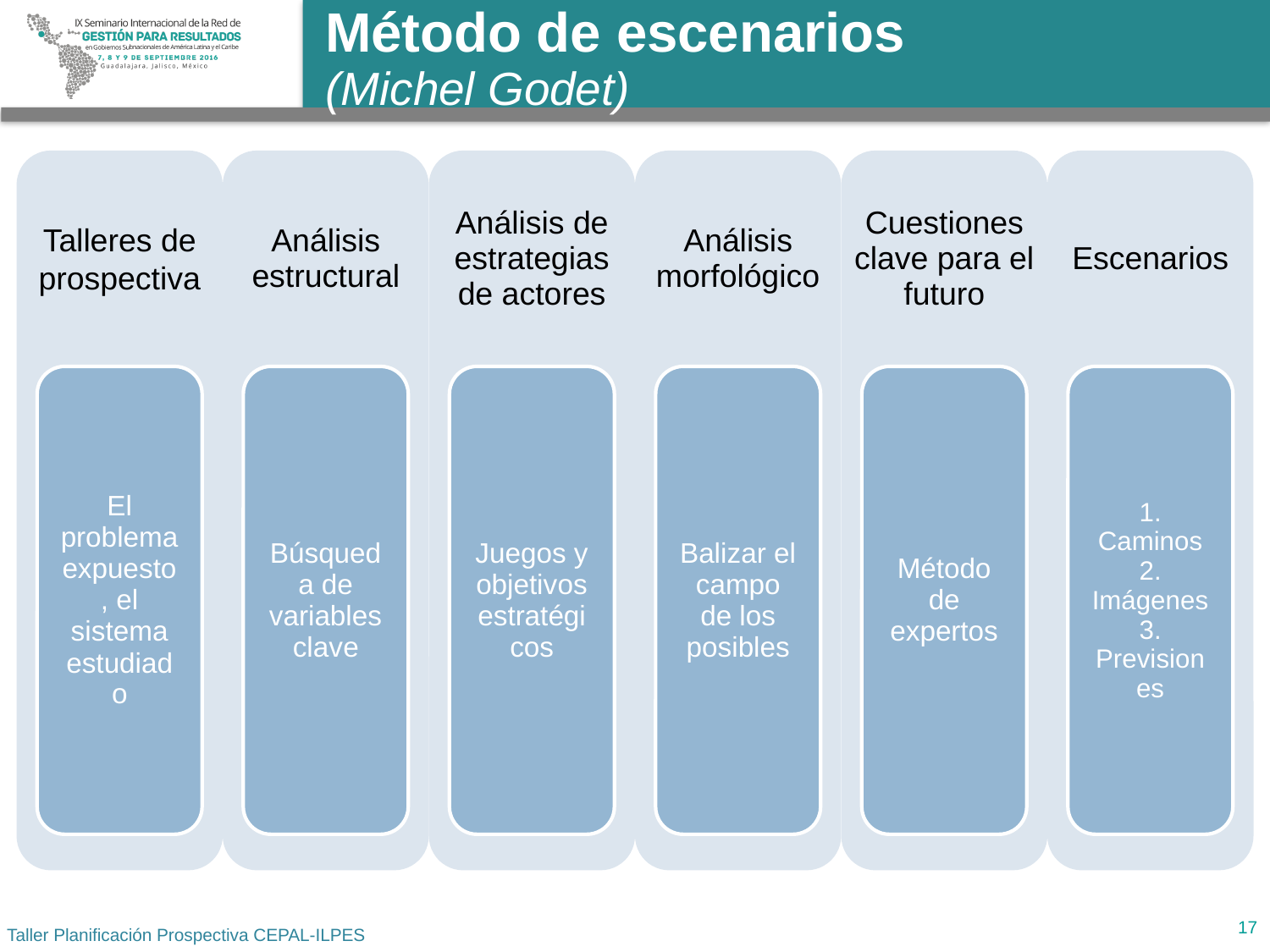

# Método de escenarios (Michel Godet)
Talleres de prospectiva
El problema expuesto, el sistema estudiado
Análisis estructural
Búsqueda de variables clave
Análisis de estrategias de actores
Juegos y objetivos estratégicos
Análisis morfológico
Balizar el campo de los posibles
Cuestiones clave para el futuro
Método de expertos
Escenarios
1. Caminos
2. Imágenes
3. Previsiones
17
Taller Planificación Prospectiva CEPAL-ILPES